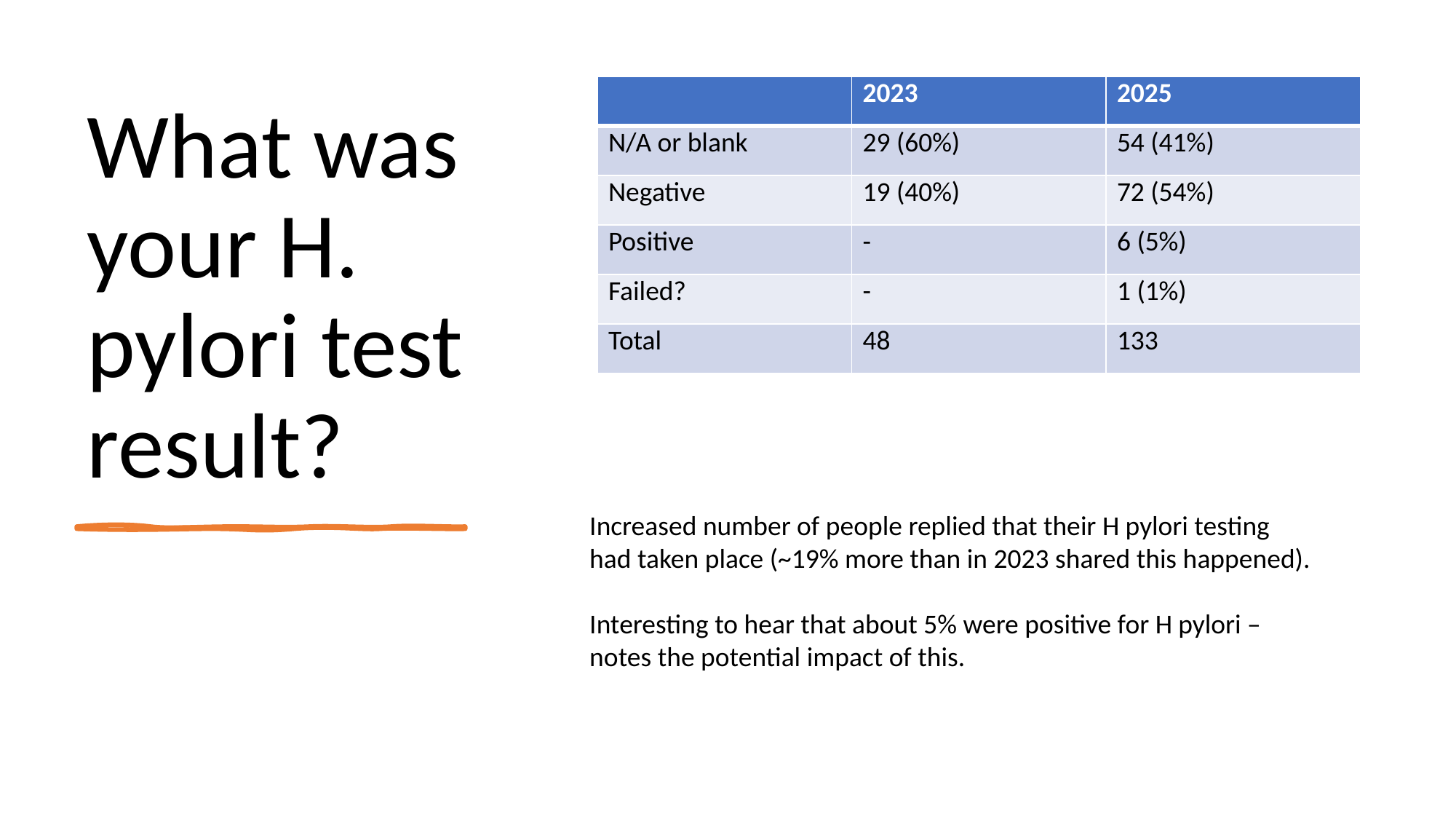

What was your H. pylori test result?
|  | 2023 | 2025 |
| --- | --- | --- |
| N/A or blank | 29 (60%) | 54 (41%) |
| Negative | 19 (40%) | 72 (54%) |
| Positive | - | 6 (5%) |
| Failed? | - | 1 (1%) |
| Total | 48 | 133 |
Increased number of people replied that their H pylori testing had taken place (~19% more than in 2023 shared this happened).

Interesting to hear that about 5% were positive for H pylori – notes the potential impact of this.